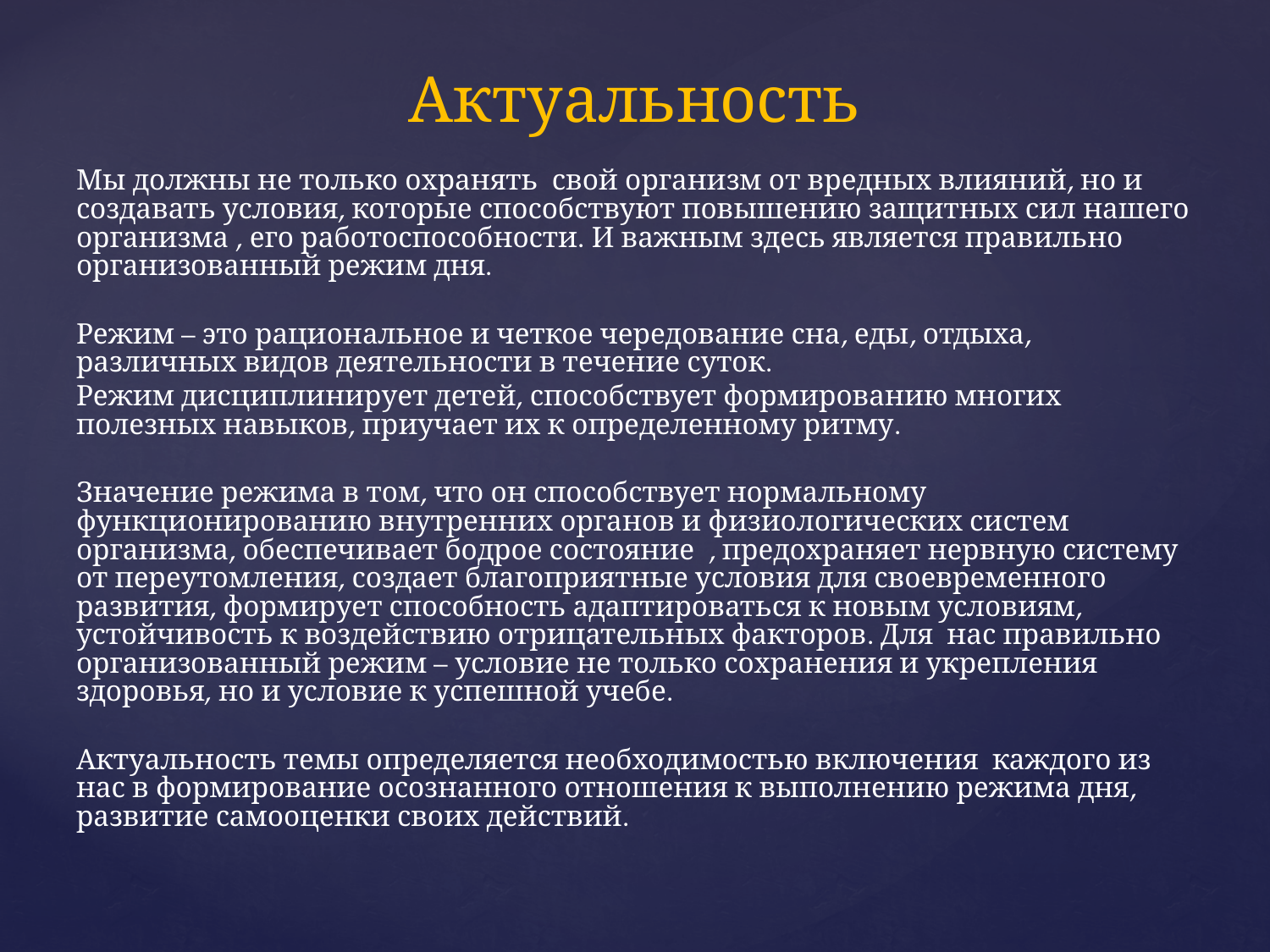

# Актуальность
Мы должны не только охранять  свой организм от вредных влияний, но и создавать условия, которые способствуют повышению защитных сил нашего организма , его работоспособности. И важным здесь является правильно организованный режим дня.

Режим – это рациональное и четкое чередование сна, еды, отдыха, различных видов деятельности в течение суток.
Режим дисциплинирует детей, способствует формированию многих полезных навыков, приучает их к определенному ритму.

Значение режима в том, что он способствует нормальному функционированию внутренних органов и физиологических систем организма, обеспечивает бодрое состояние  , предохраняет нервную систему от переутомления, создает благоприятные условия для своевременного развития, формирует способность адаптироваться к новым условиям, устойчивость к воздействию отрицательных факторов. Для  нас правильно организованный режим – условие не только сохранения и укрепления здоровья, но и условие к успешной учебе.

Актуальность темы определяется необходимостью включения  каждого из нас в формирование осознанного отношения к выполнению режима дня, развитие самооценки своих действий.